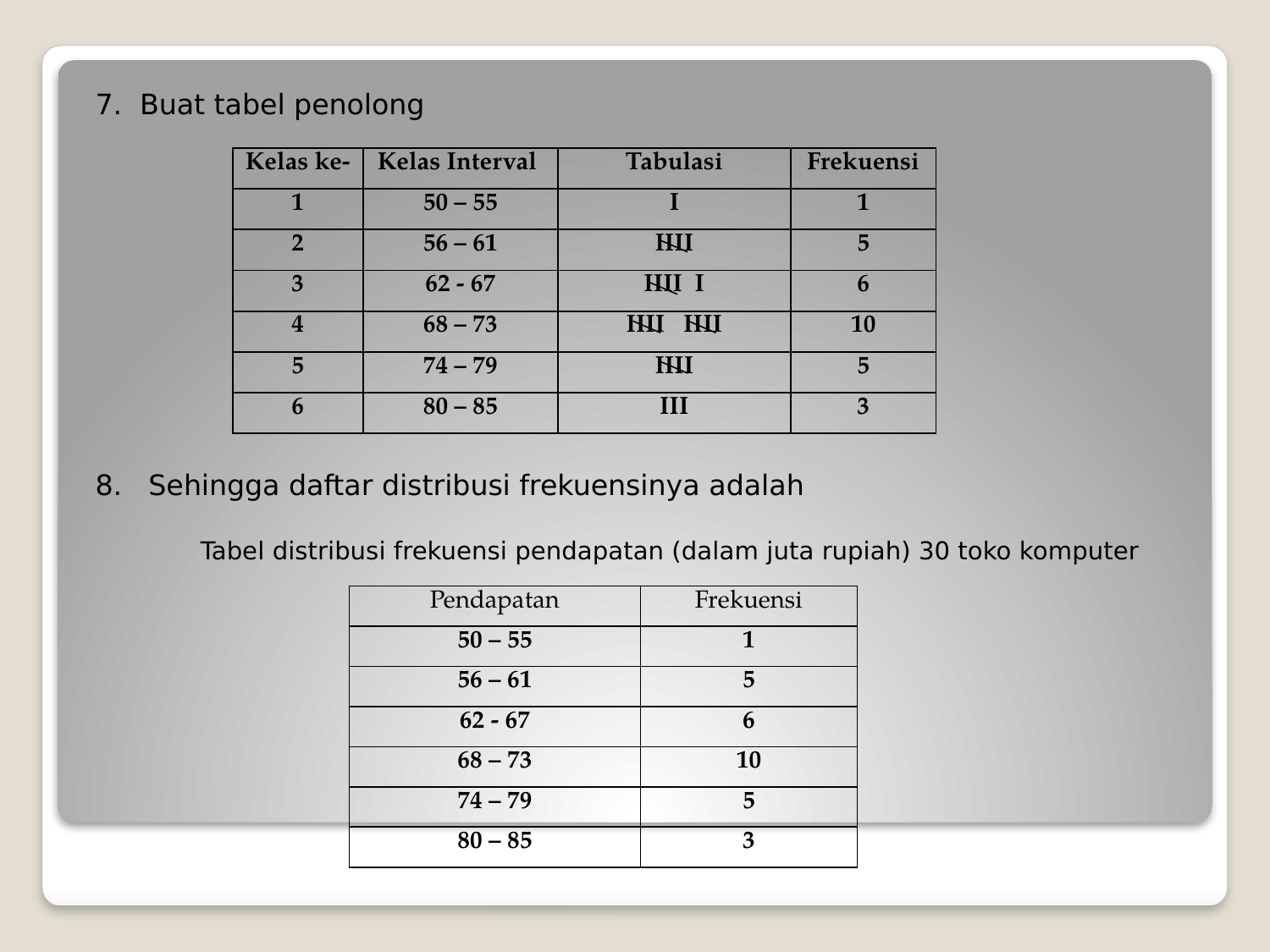

7.  Buat tabel penolong

8.   Sehingga daftar distribusi frekuensinya adalah
| Kelas ke- | Kelas Interval | Tabulasi | Frekuensi |
| --- | --- | --- | --- |
| 1 | 50 – 55 | I | 1 |
| 2 | 56 – 61 | IIII | 5 |
| 3 | 62 - 67 | IIII I | 6 |
| 4 | 68 – 73 | IIII IIII | 10 |
| 5 | 74 – 79 | IIII | 5 |
| 6 | 80 – 85 | III | 3 |

Tabel distribusi frekuensi pendapatan (dalam juta rupiah) 30 toko komputer
| Pendapatan | Frekuensi |
| --- | --- |
| 50 – 55 | 1 |
| 56 – 61 | 5 |
| 62 - 67 | 6 |
| 68 – 73 | 10 |
| 74 – 79 | 5 |
| 80 – 85 | 3 |